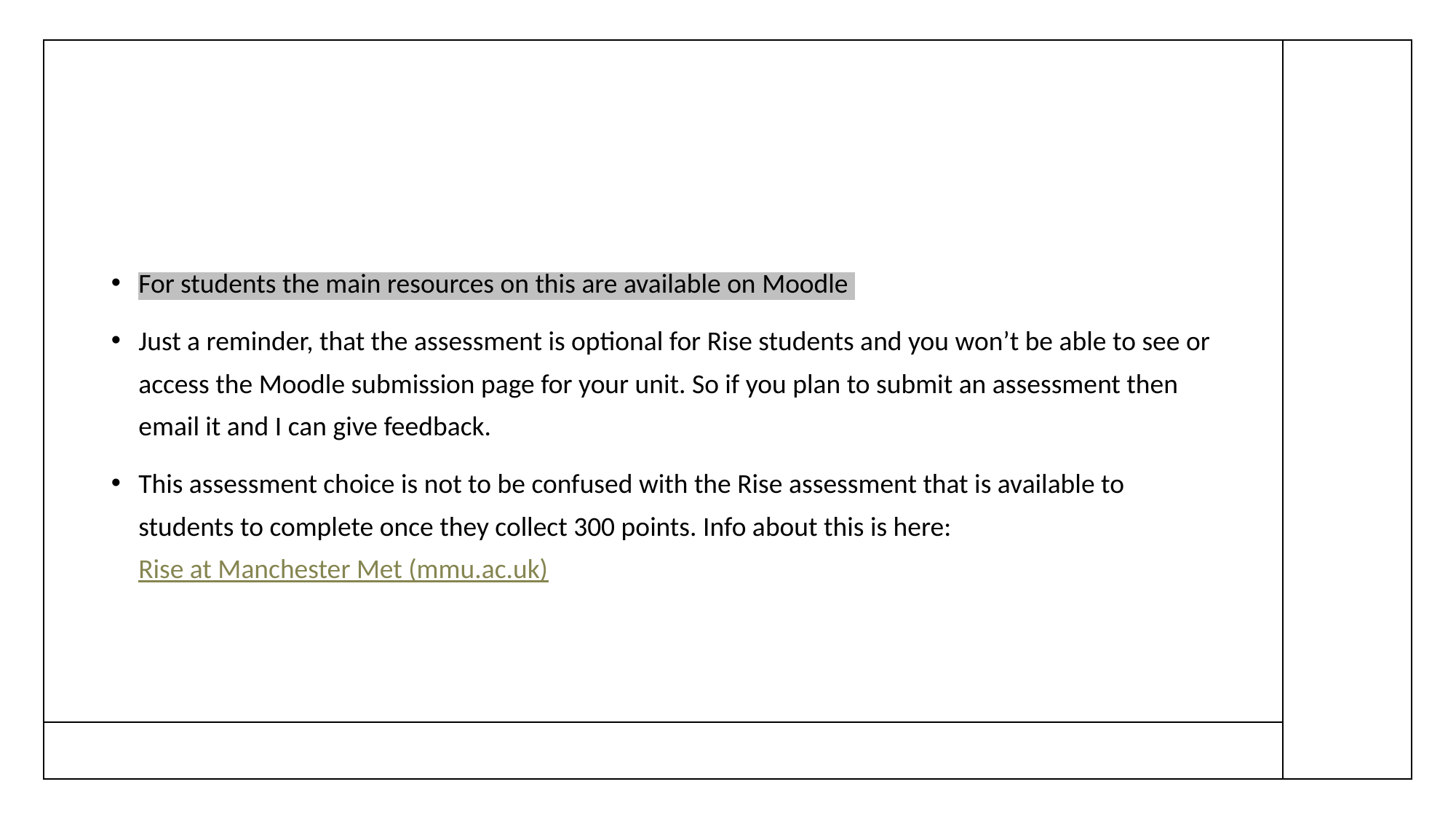

#
For students the main resources on this are available on Moodle
Just a reminder, that the assessment is optional for Rise students and you won’t be able to see or access the Moodle submission page for your unit. So if you plan to submit an assessment then email it and I can give feedback.
This assessment choice is not to be confused with the Rise assessment that is available to students to complete once they collect 300 points. Info about this is here: Rise at Manchester Met (mmu.ac.uk)